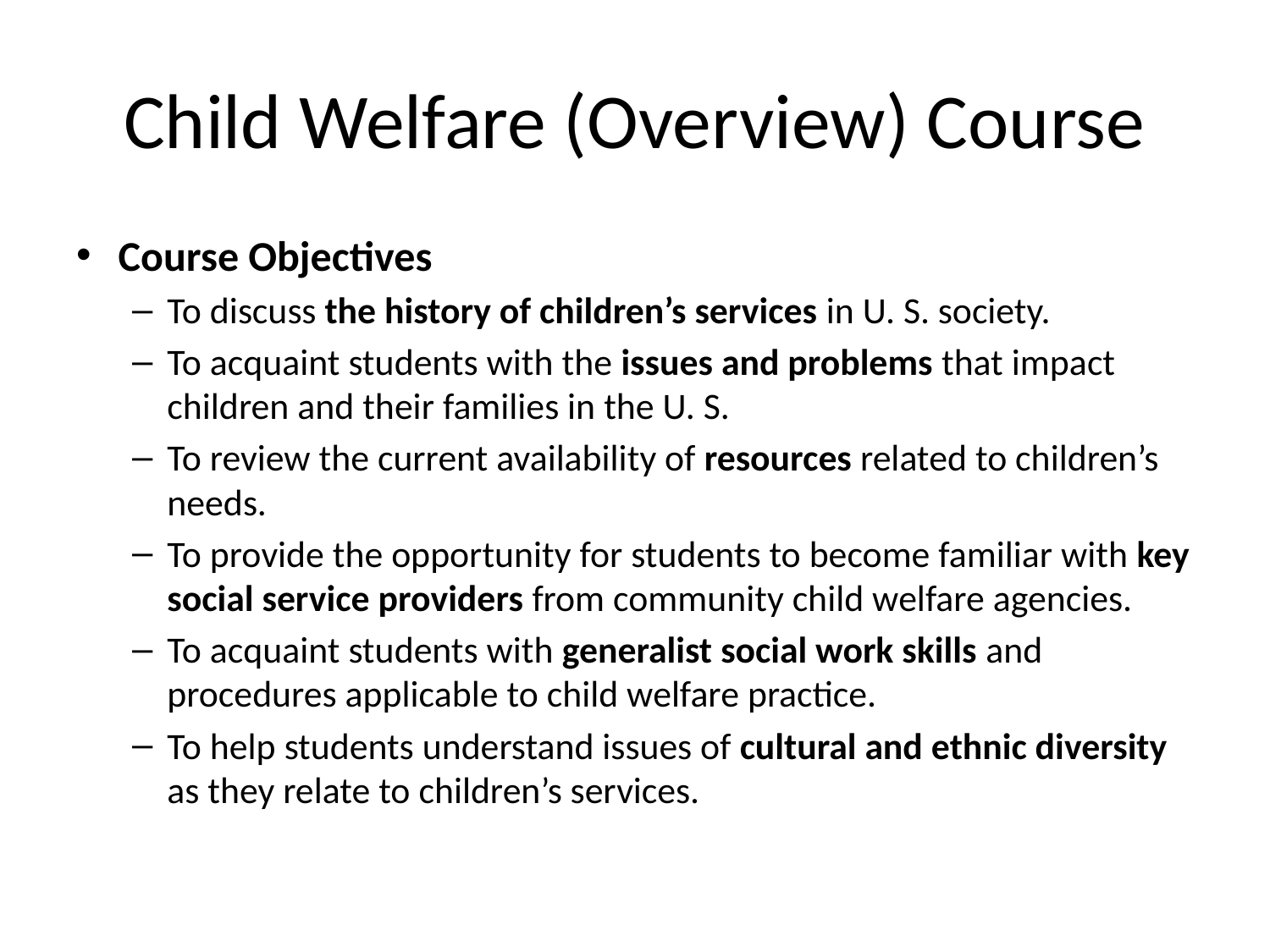

# Child Welfare (Overview) Course
Course Objectives
To discuss the history of children’s services in U. S. society.
To acquaint students with the issues and problems that impact children and their families in the U. S.
To review the current availability of resources related to children’s needs.
To provide the opportunity for students to become familiar with key social service providers from community child welfare agencies.
To acquaint students with generalist social work skills and procedures applicable to child welfare practice.
To help students understand issues of cultural and ethnic diversity as they relate to children’s services.